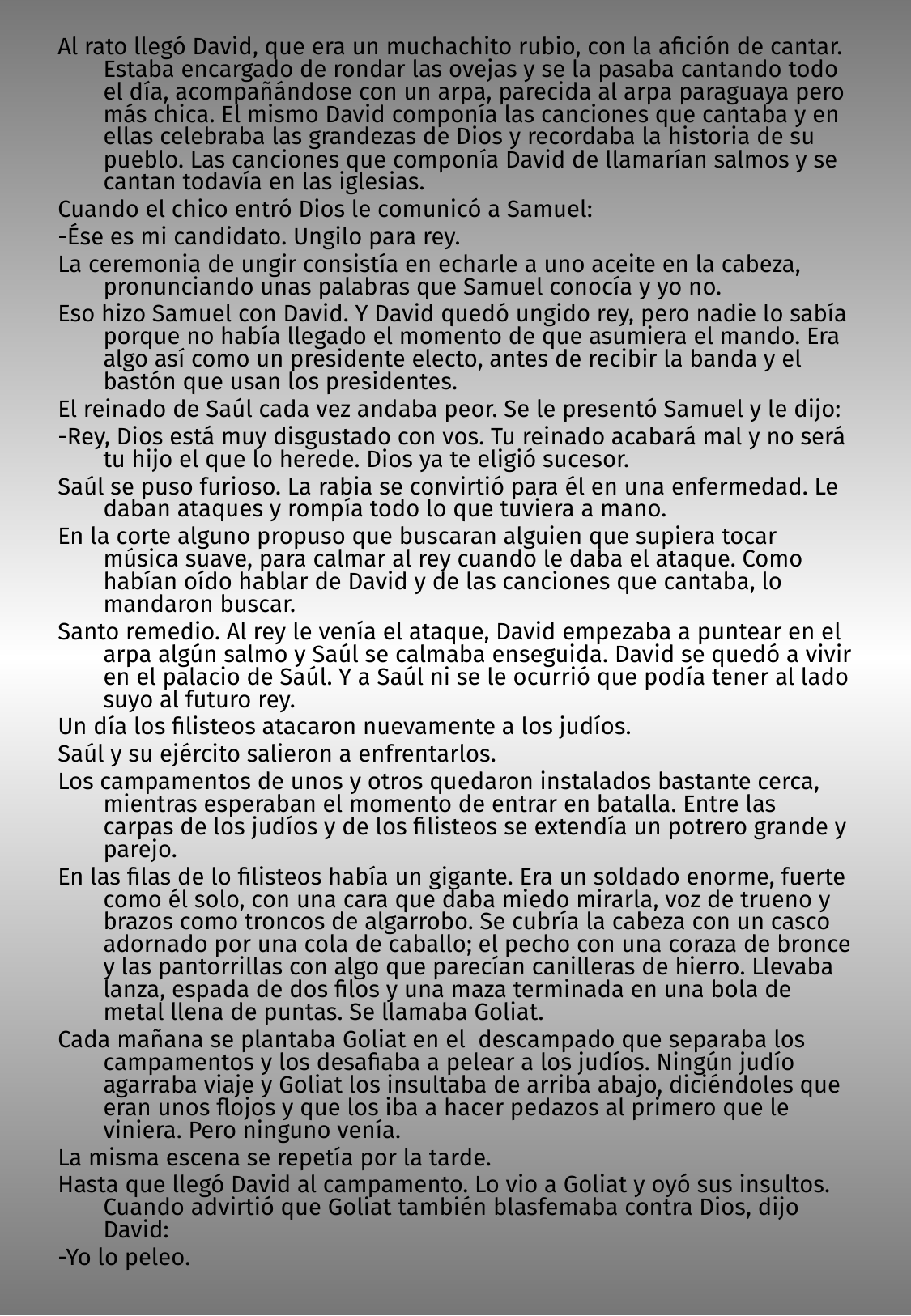

Al rato llegó David, que era un muchachito rubio, con la afición de cantar. Estaba encargado de rondar las ovejas y se la pasaba cantando todo el día, acompañándose con un arpa, parecida al arpa paraguaya pero más chica. El mismo David componía las canciones que cantaba y en ellas celebraba las grandezas de Dios y recordaba la historia de su pueblo. Las canciones que componía David de llamarían salmos y se cantan todavía en las iglesias.
Cuando el chico entró Dios le comunicó a Samuel:
-Ése es mi candidato. Ungilo para rey.
La ceremonia de ungir consistía en echarle a uno aceite en la cabeza, pronunciando unas palabras que Samuel conocía y yo no.
Eso hizo Samuel con David. Y David quedó ungido rey, pero nadie lo sabía porque no había llegado el momento de que asumiera el mando. Era algo así como un presidente electo, antes de recibir la banda y el bastón que usan los presidentes.
El reinado de Saúl cada vez andaba peor. Se le presentó Samuel y le dijo:
-Rey, Dios está muy disgustado con vos. Tu reinado acabará mal y no será tu hijo el que lo herede. Dios ya te eligió sucesor.
Saúl se puso furioso. La rabia se convirtió para él en una enfermedad. Le daban ataques y rompía todo lo que tuviera a mano.
En la corte alguno propuso que buscaran alguien que supiera tocar música suave, para calmar al rey cuando le daba el ataque. Como habían oído hablar de David y de las canciones que cantaba, lo mandaron buscar.
Santo remedio. Al rey le venía el ataque, David empezaba a puntear en el arpa algún salmo y Saúl se calmaba enseguida. David se quedó a vivir en el palacio de Saúl. Y a Saúl ni se le ocurrió que podía tener al lado suyo al futuro rey.
Un día los filisteos atacaron nuevamente a los judíos.
Saúl y su ejército salieron a enfrentarlos.
Los campamentos de unos y otros quedaron instalados bastante cerca, mientras esperaban el momento de entrar en batalla. Entre las carpas de los judíos y de los filisteos se extendía un potrero grande y parejo.
En las filas de lo filisteos había un gigante. Era un soldado enorme, fuerte como él solo, con una cara que daba miedo mirarla, voz de trueno y brazos como troncos de algarrobo. Se cubría la cabeza con un casco adornado por una cola de caballo; el pecho con una coraza de bronce y las pantorrillas con algo que parecían canilleras de hierro. Llevaba lanza, espada de dos filos y una maza terminada en una bola de metal llena de puntas. Se llamaba Goliat.
Cada mañana se plantaba Goliat en el  descampado que separaba los campamentos y los desafiaba a pelear a los judíos. Ningún judío agarraba viaje y Goliat los insultaba de arriba abajo, diciéndoles que eran unos flojos y que los iba a hacer pedazos al primero que le viniera. Pero ninguno venía.
La misma escena se repetía por la tarde.
Hasta que llegó David al campamento. Lo vio a Goliat y oyó sus insultos. Cuando advirtió que Goliat también blasfemaba contra Dios, dijo David:
-Yo lo peleo.